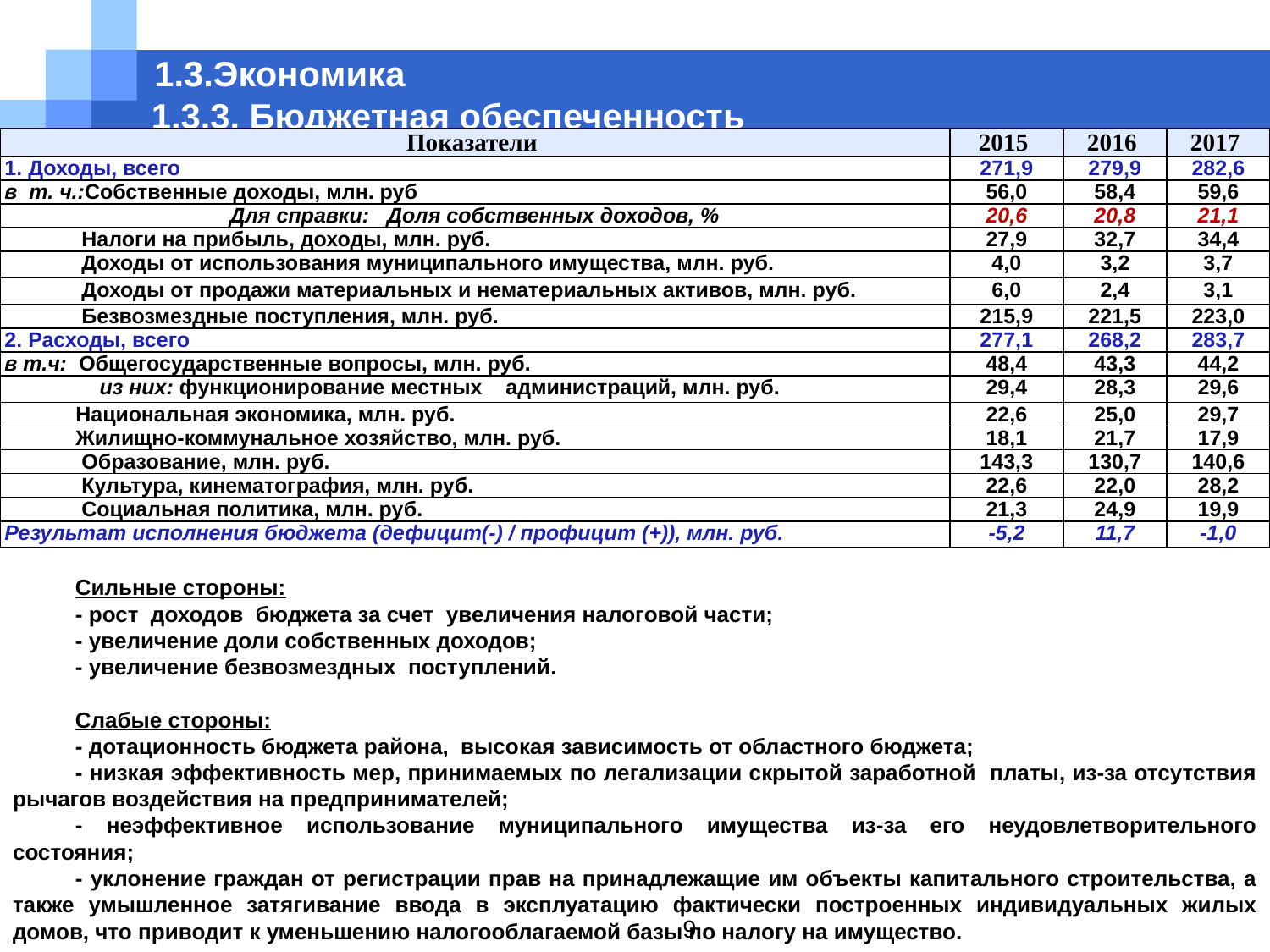

# 1.3.Экономика 1.3.3. Бюджетная обеспеченность

| Показатели | 2015 | 2016 | 2017 |
| --- | --- | --- | --- |
| 1. Доходы, всего | 271,9 | 279,9 | 282,6 |
| в т. ч.:Собственные доходы, млн. руб | 56,0 | 58,4 | 59,6 |
| Для справки: Доля собственных доходов, % | 20,6 | 20,8 | 21,1 |
| Налоги на прибыль, доходы, млн. руб. | 27,9 | 32,7 | 34,4 |
| Доходы от использования муниципального имущества, млн. руб. | 4,0 | 3,2 | 3,7 |
| Доходы от продажи материальных и нематериальных активов, млн. руб. | 6,0 | 2,4 | 3,1 |
| Безвозмездные поступления, млн. руб. | 215,9 | 221,5 | 223,0 |
| 2. Расходы, всего | 277,1 | 268,2 | 283,7 |
| в т.ч: Общегосударственные вопросы, млн. руб. | 48,4 | 43,3 | 44,2 |
| из них: функционирование местных администраций, млн. руб. | 29,4 | 28,3 | 29,6 |
| Национальная экономика, млн. руб. | 22,6 | 25,0 | 29,7 |
| Жилищно-коммунальное хозяйство, млн. руб. | 18,1 | 21,7 | 17,9 |
| Образование, млн. руб. | 143,3 | 130,7 | 140,6 |
| Культура, кинематография, млн. руб. | 22,6 | 22,0 | 28,2 |
| Социальная политика, млн. руб. | 21,3 | 24,9 | 19,9 |
| Результат исполнения бюджета (дефицит(-) / профицит (+)), млн. руб. | -5,2 | 11,7 | -1,0 |

Сильные стороны:
- рост  доходов  бюджета за счет  увеличения налоговой части;
- увеличение доли собственных доходов;
- увеличение безвозмездных  поступлений.

Слабые стороны:
- дотационность бюджета района,  высокая зависимость от областного бюджета;
- низкая эффективность мер, принимаемых по легализации скрытой заработной  платы, из-за отсутствия рычагов воздействия на предпринимателей;
- неэффективное использование муниципального имущества из-за его неудовлетворительного состояния;
- уклонение граждан от регистрации прав на принадлежащие им объекты капитального строительства, а также умышленное затягивание ввода в эксплуатацию фактически построенных индивидуальных жилых домов, что приводит к уменьшению налогооблагаемой базы по налогу на имущество.

9